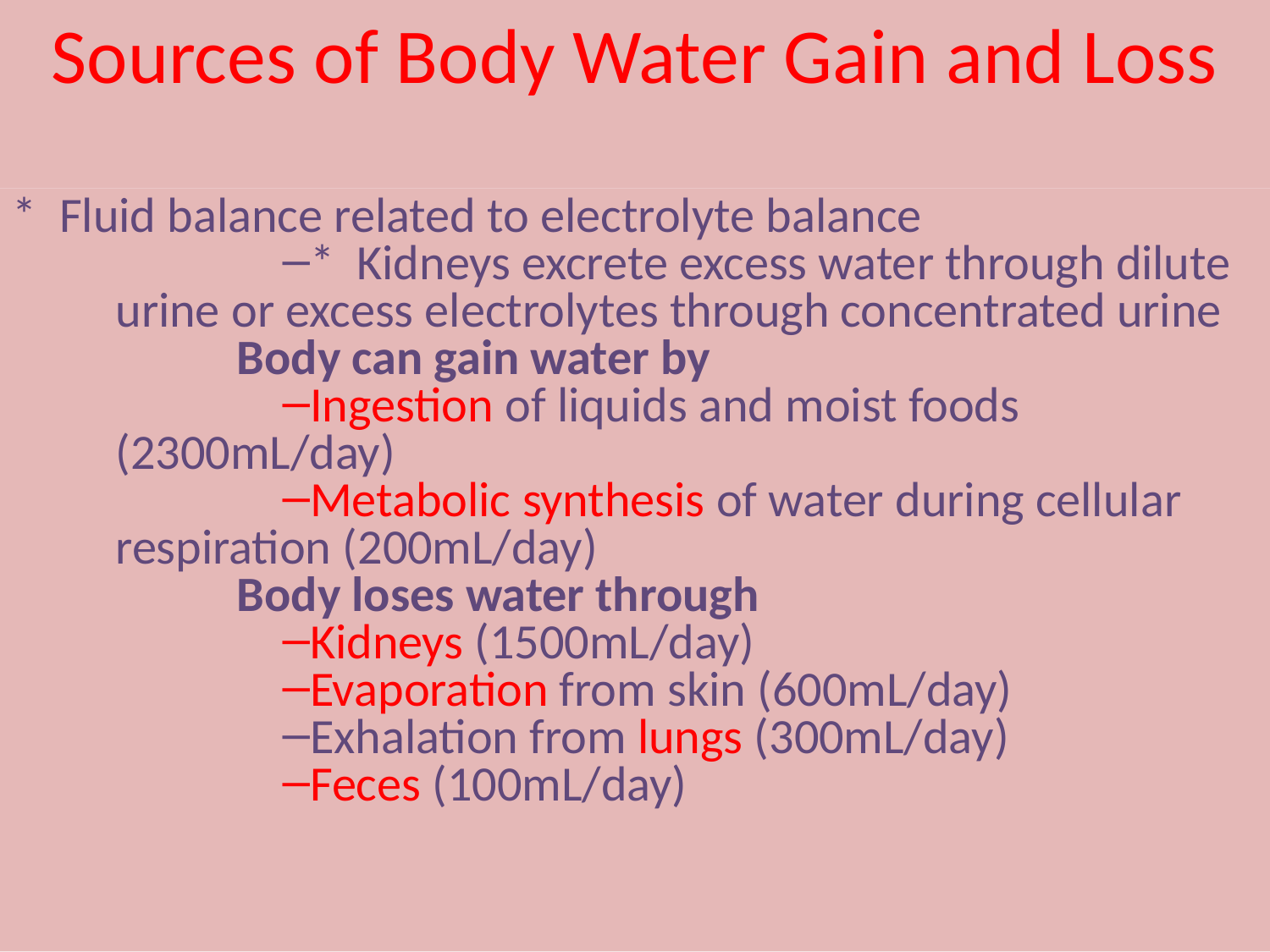

# Sources of Body Water Gain and Loss
*  Fluid balance related to electrolyte balance
*  Kidneys excrete excess water through dilute urine or excess electrolytes through concentrated urine
                    Body can gain water by
Ingestion of liquids and moist foods (2300mL/day)
Metabolic synthesis of water during cellular respiration (200mL/day)
                    Body loses water through
Kidneys (1500mL/day)
Evaporation from skin (600mL/day)
Exhalation from lungs (300mL/day)
Feces (100mL/day)